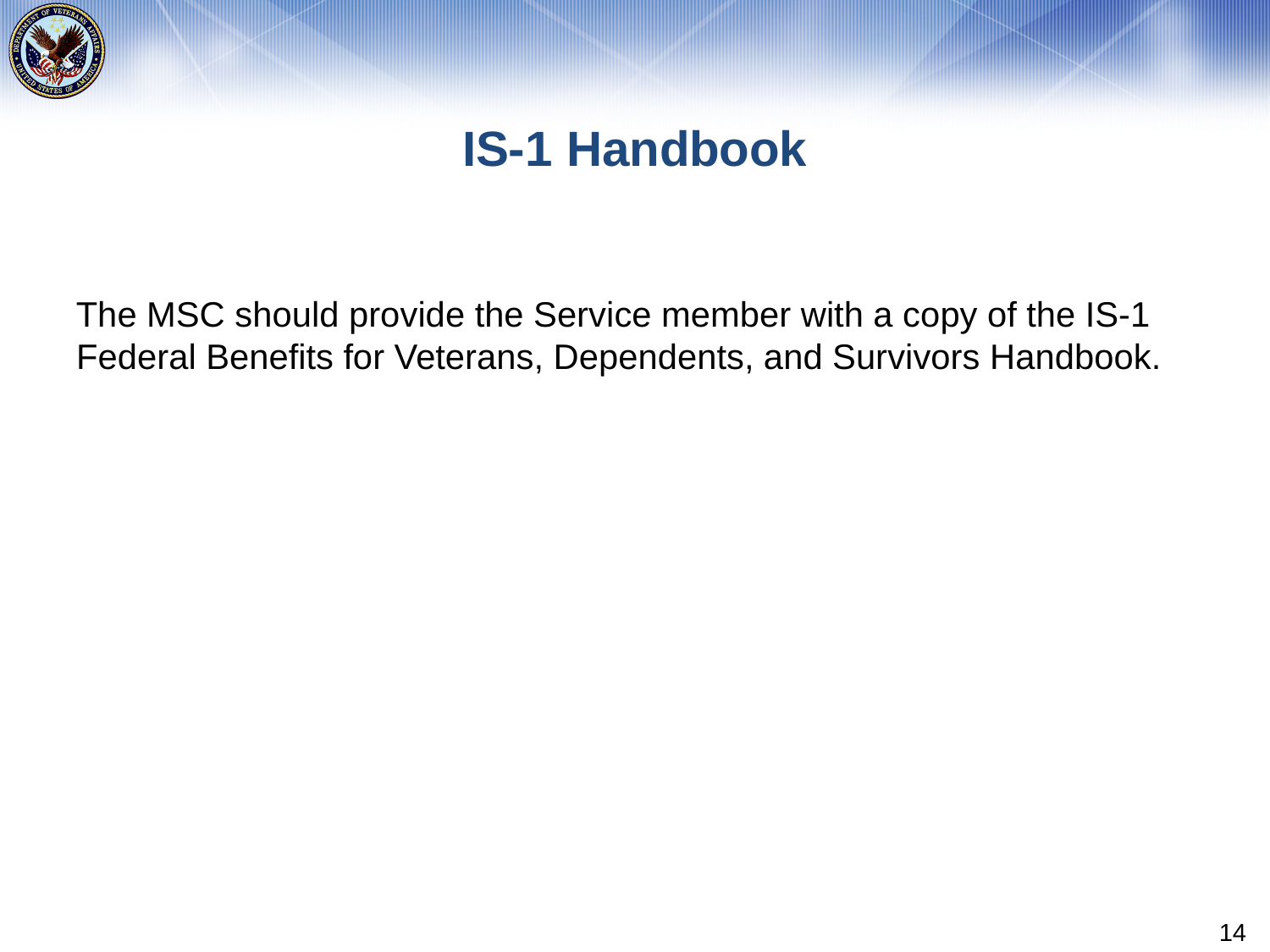

# IS-1 Handbook
The MSC should provide the Service member with a copy of the IS-1 Federal Benefits for Veterans, Dependents, and Survivors Handbook.
14